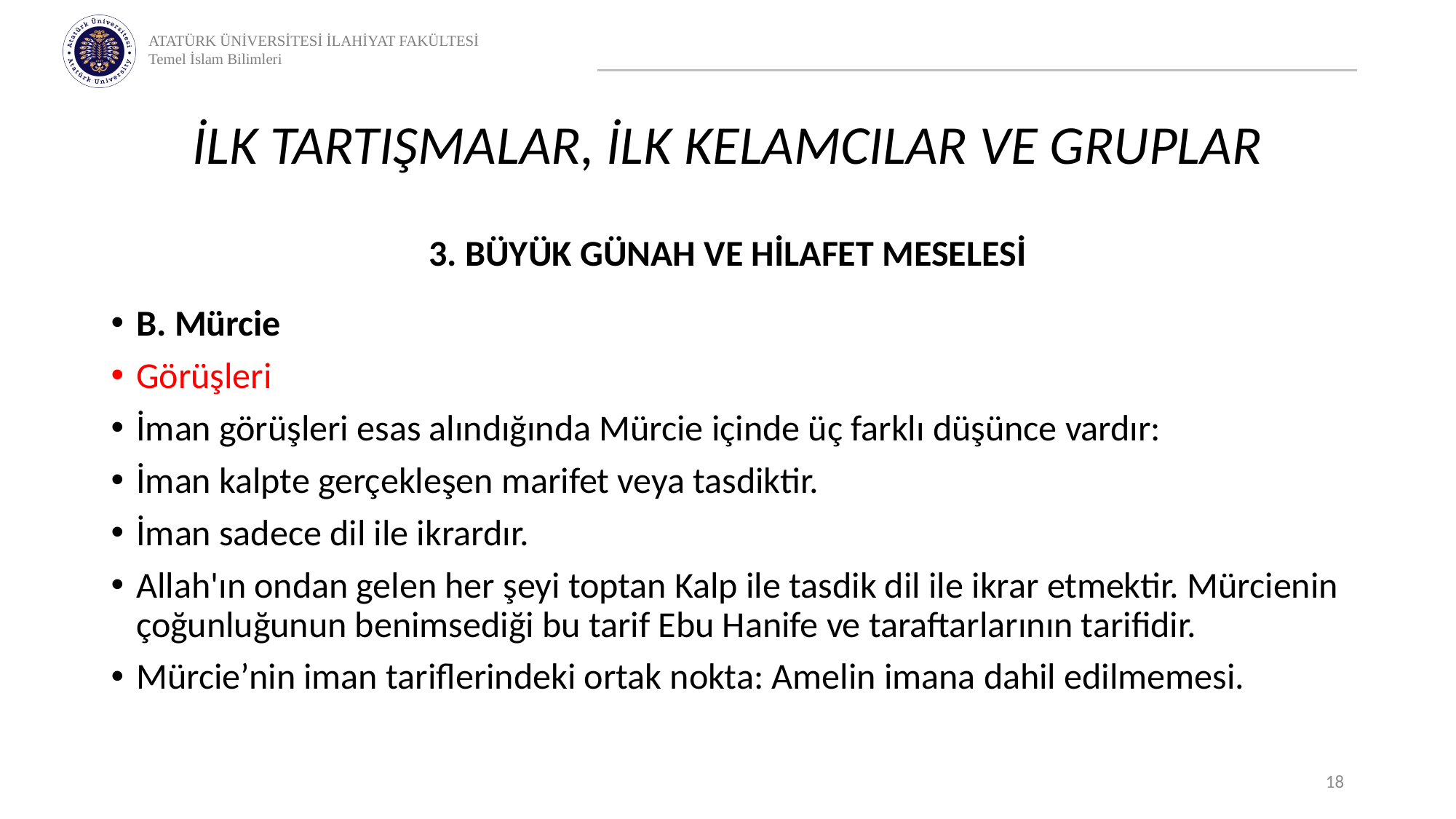

# İLK TARTIŞMALAR, İLK KELAMCILAR VE GRUPLAR
3. BÜYÜK GÜNAH VE HİLAFET MESELESİ
B. Mürcie
Görüşleri
İman görüşleri esas alındığında Mürcie içinde üç farklı düşünce vardır:
İman kalpte gerçekleşen marifet veya tasdiktir.
İman sadece dil ile ikrardır.
Allah'ın ondan gelen her şeyi toptan Kalp ile tasdik dil ile ikrar etmektir. Mürcienin çoğunluğunun benimsediği bu tarif Ebu Hanife ve taraftarlarının tarifidir.
Mürcie’nin iman tariflerindeki ortak nokta: Amelin imana dahil edilmemesi.

18